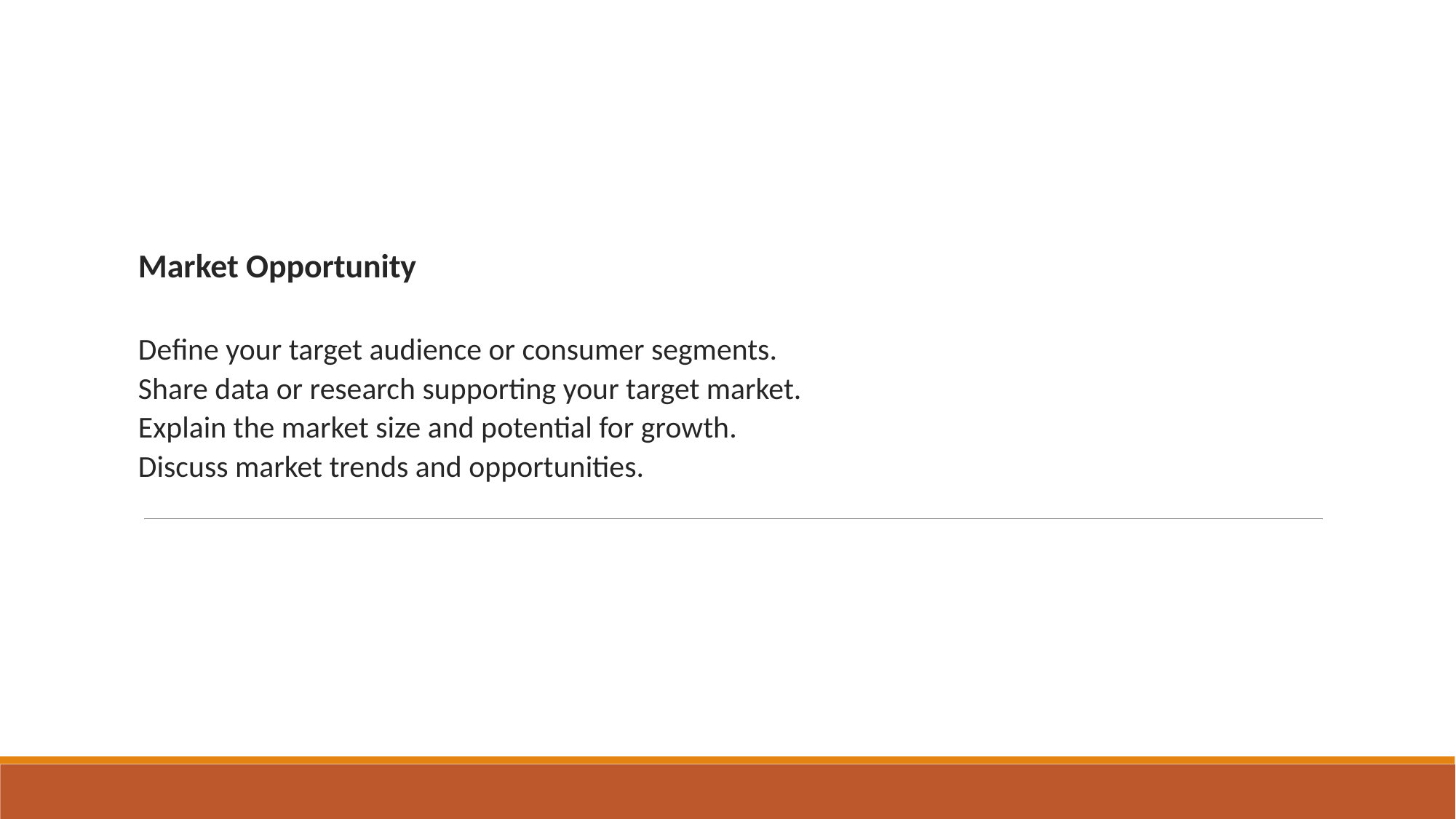

# Market Opportunity Define your target audience or consumer segments. Share data or research supporting your target market. Explain the market size and potential for growth. Discuss market trends and opportunities.